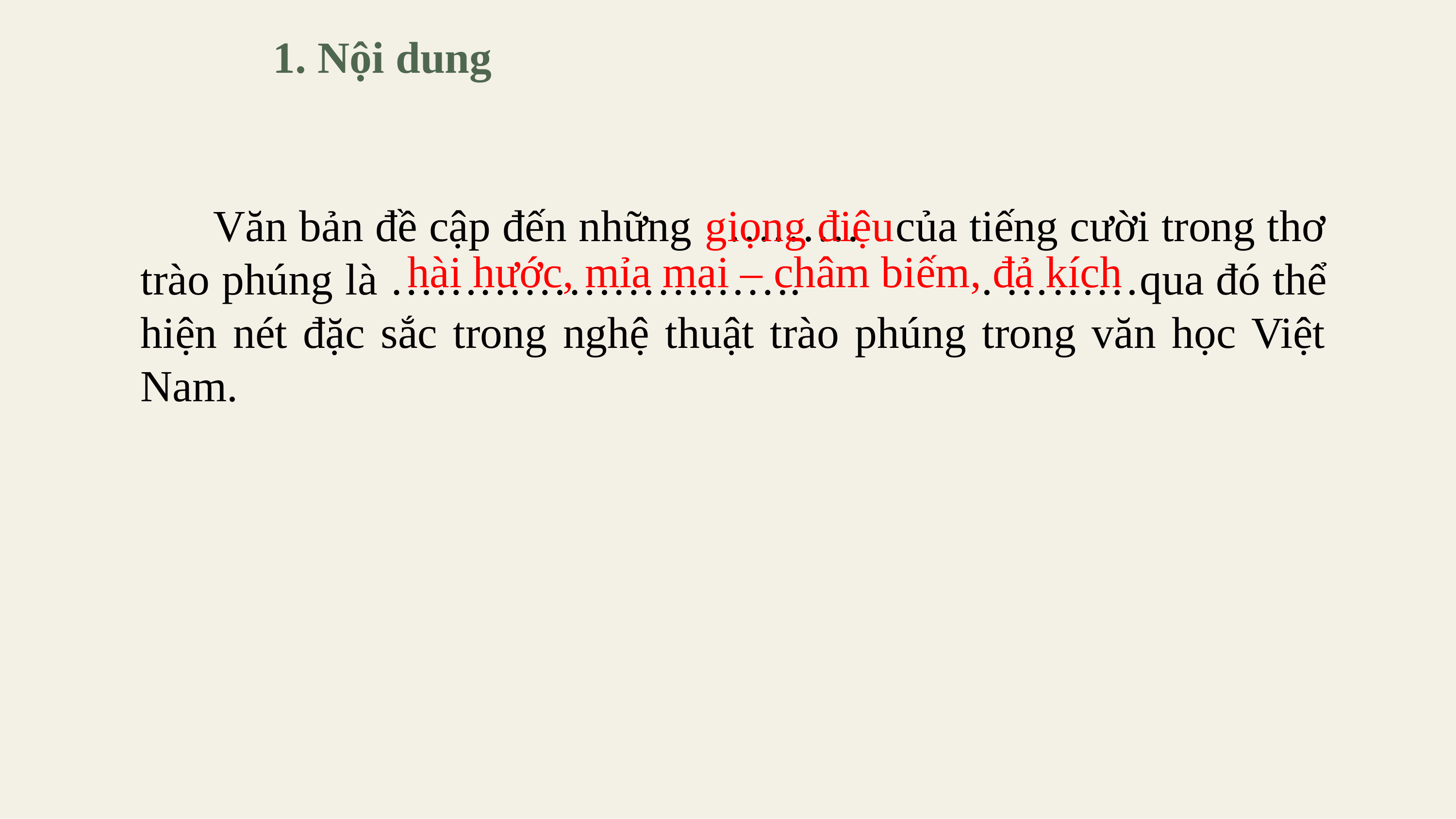

1. Nội dung
	Văn bản đề cập đến những   ………   của tiếng cười trong thơ trào phúng là ……………………….               . ………qua đó thể hiện nét đặc sắc trong nghệ thuật trào phúng trong văn học Việt Nam.
giọng điệu
hài hước, mỉa mai – châm biếm, đả kích